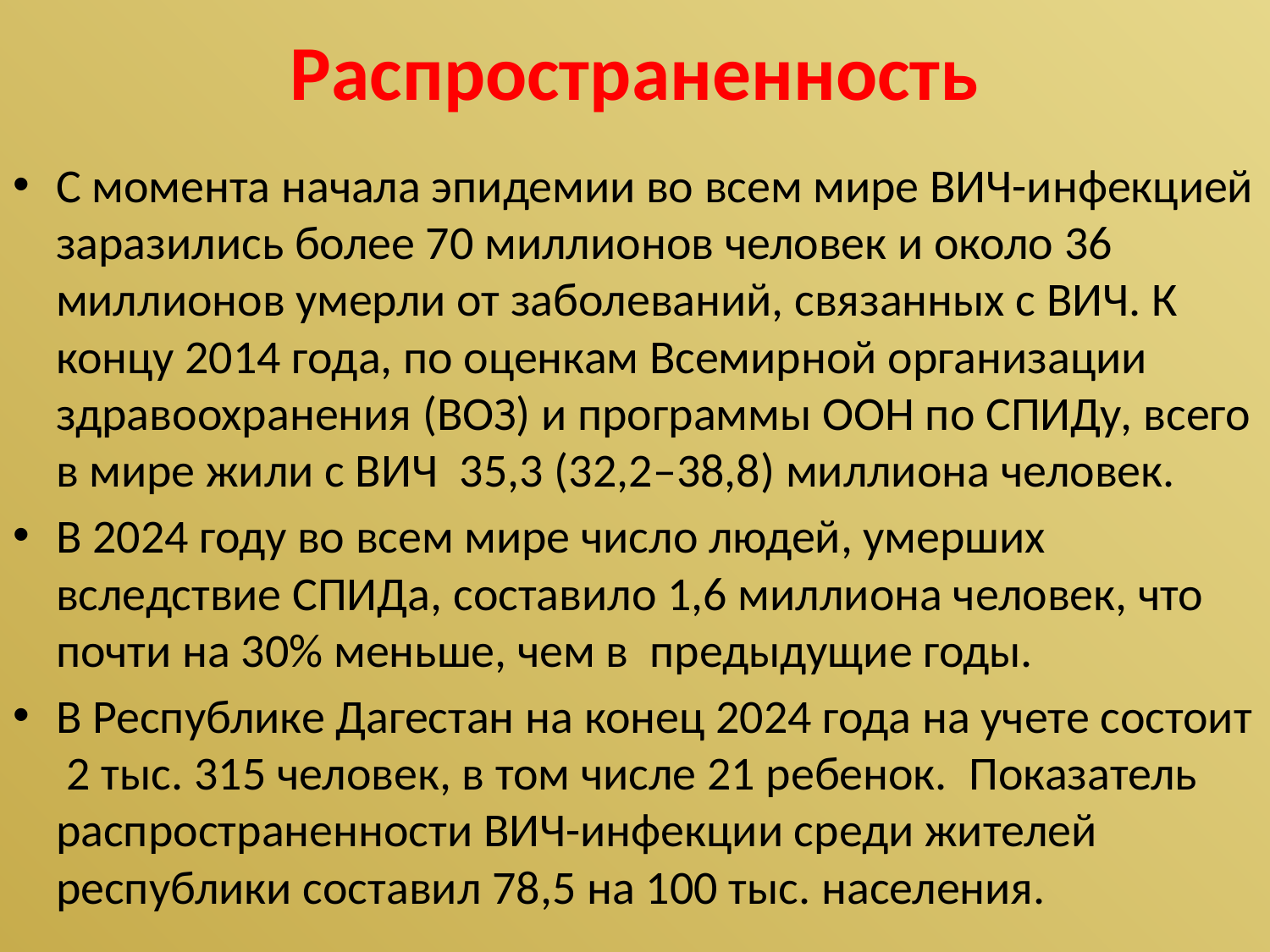

# Распространенность
С момента начала эпидемии во всем мире ВИЧ-инфекцией заразились более 70 миллионов человек и около 36 миллионов умерли от заболеваний, связанных с ВИЧ. К концу 2014 года, по оценкам Всемирной организации здравоохранения (ВОЗ) и программы ООН по СПИДу, всего в мире жили с ВИЧ  35,3 (32,2–38,8) миллиона человек.
В 2024 году во всем мире число людей, умерших вследствие СПИДа, составило 1,6 миллиона человек, что почти на 30% меньше, чем в  предыдущие годы.
В Республике Дагестан на конец 2024 года на учете состоит  2 тыс. 315 человек, в том числе 21 ребенок.  Показатель распространенности ВИЧ-инфекции среди жителей республики составил 78,5 на 100 тыс. населения.